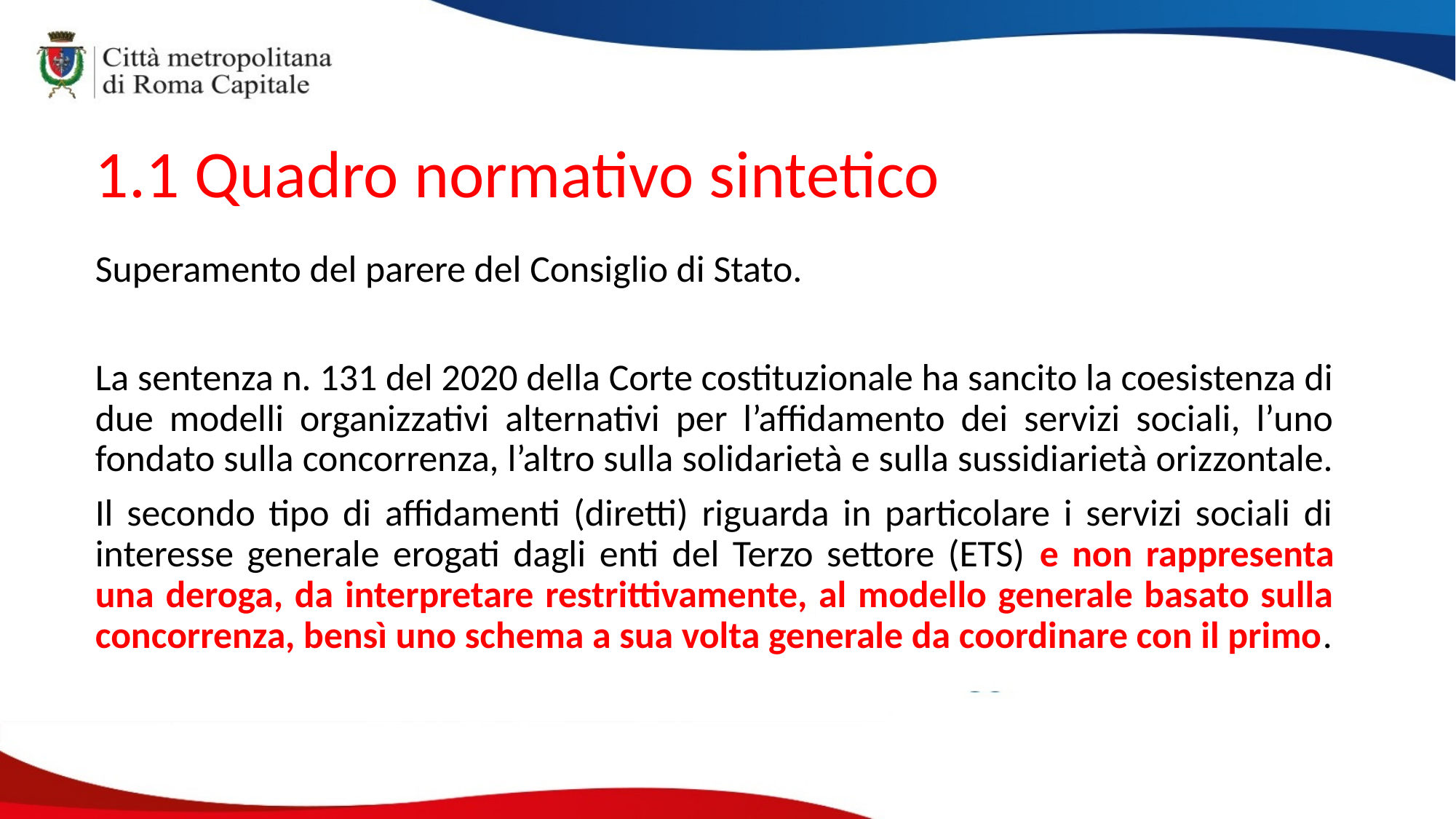

# 1.1 Quadro normativo sintetico
Superamento del parere del Consiglio di Stato.

La sentenza n. 131 del 2020 della Corte costituzionale ha sancito la coesistenza di due modelli organizzativi alternativi per l’affidamento dei servizi sociali, l’uno fondato sulla concorrenza, l’altro sulla solidarietà e sulla sussidiarietà orizzontale.
Il secondo tipo di affidamenti (diretti) riguarda in particolare i servizi sociali di interesse generale erogati dagli enti del Terzo settore (ETS) e non rappresenta una deroga, da interpretare restrittivamente, al modello generale basato sulla concorrenza, bensì uno schema a sua volta generale da coordinare con il primo.